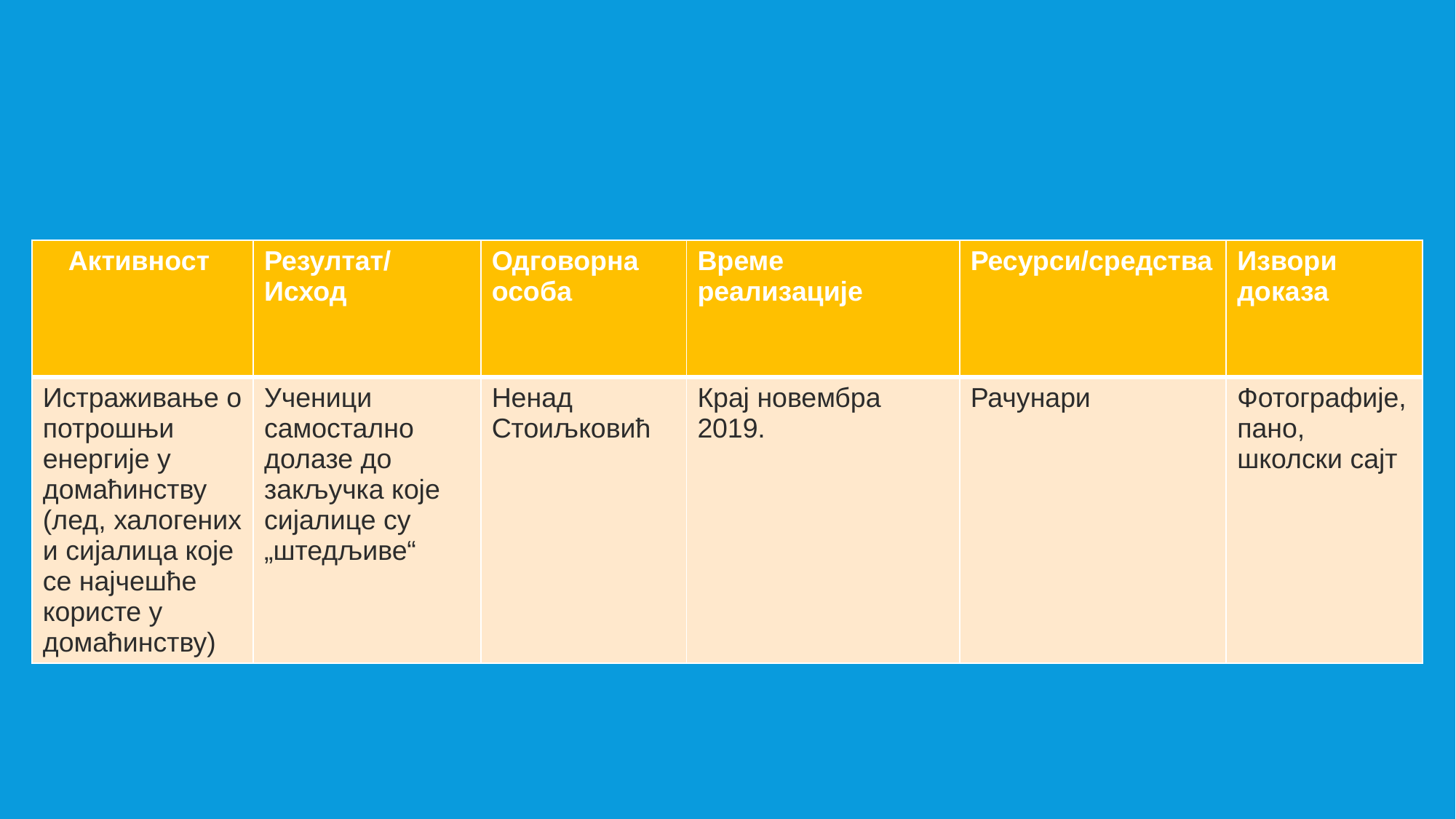

| Активност | Резултат/Исход | Одговорна особа | Време реализације | Ресурси/средства | Извори доказа |
| --- | --- | --- | --- | --- | --- |
| Истраживање о потрошњи енергије у домаћинству (лед, халогених и сијалица које се најчешће користе у домаћинству) | Ученици самостално долазе до закључка које сијалице су „штедљиве“ | Ненад Стоиљковић | Крај новембра 2019. | Рачунари | Фотографије, пано, школски сајт |